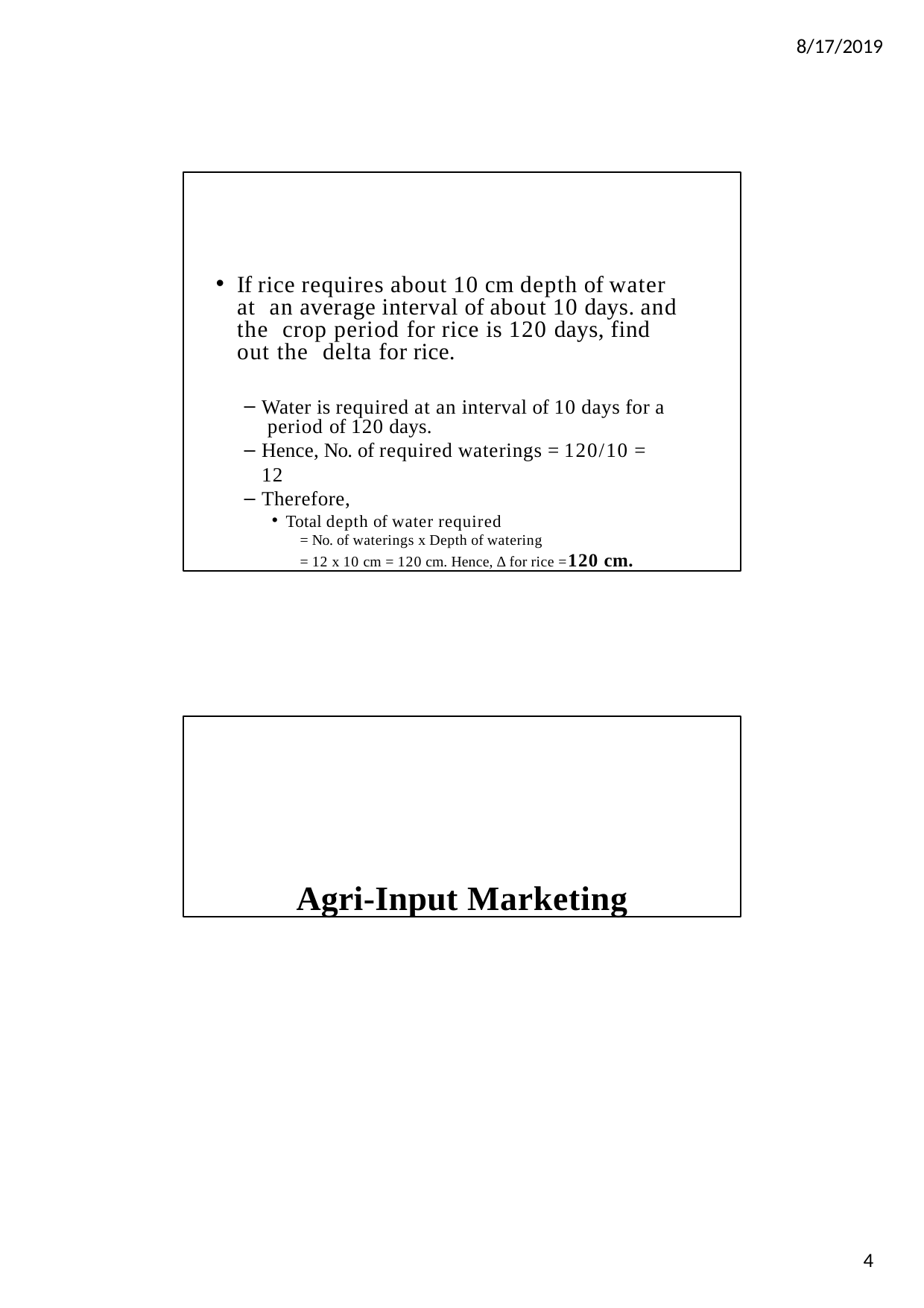

8/17/2019

If rice requires about 10 cm depth of water at  an average interval of about 10 days. and the  crop period for rice is 120 days, find out the  delta for rice.

Water is required at an interval of 10 days for a  period of 120 days.
Hence, No. of required waterings = 120/10 = 12
Therefore,
Total depth of water required
= No. of waterings x Depth of watering
= 12 x 10 cm = 120 cm. Hence, ∆ for rice =120 cm.

Agri-Input Marketing
4